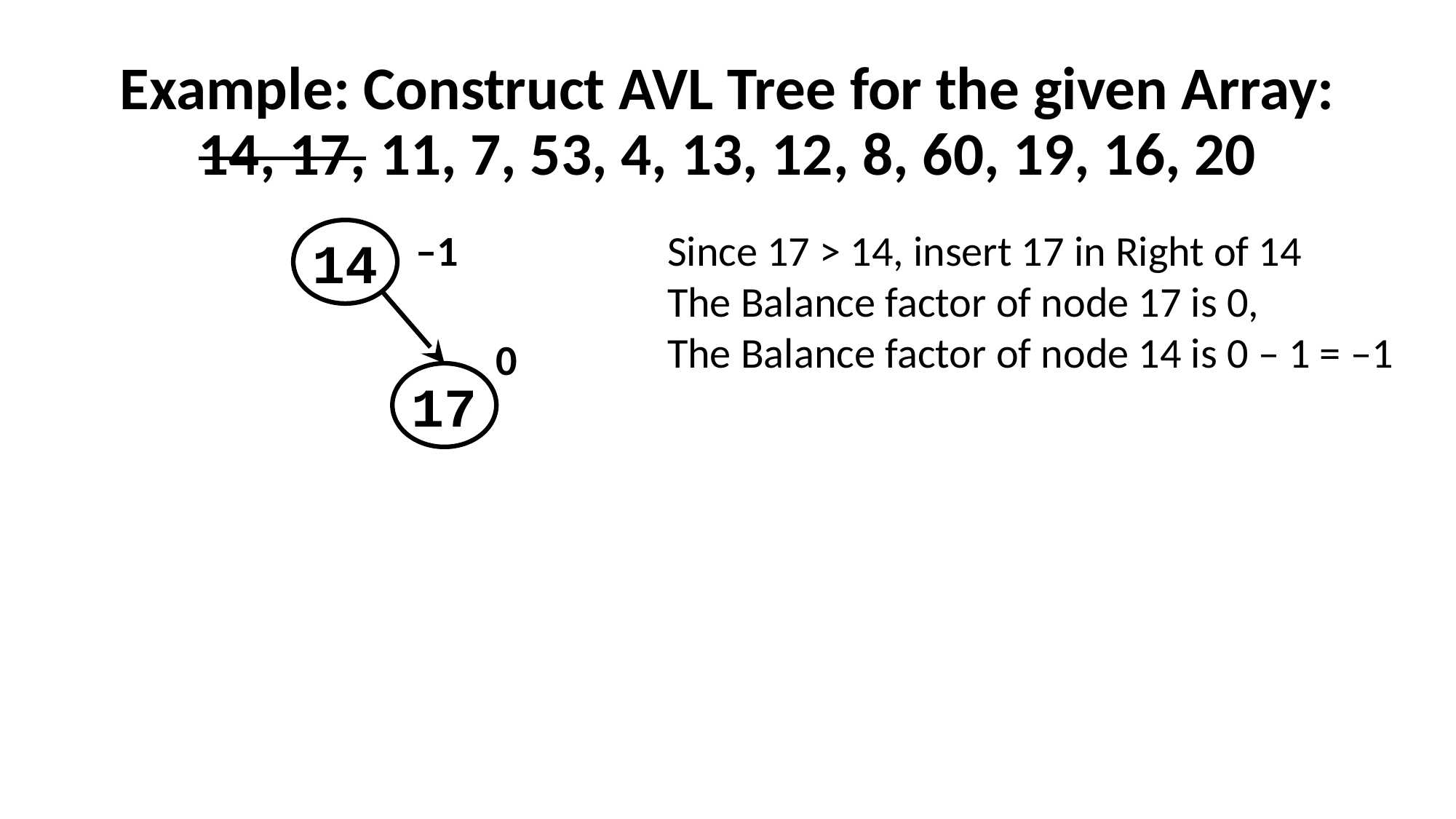

# Example: Construct AVL Tree for the given Array: 14, 17, 11, 7, 53, 4, 13, 12, 8, 60, 19, 16, 20
–1
14
17
0
Since 17 > 14, insert 17 in Right of 14
The Balance factor of node 17 is 0,
The Balance factor of node 14 is 0 – 1 = –1